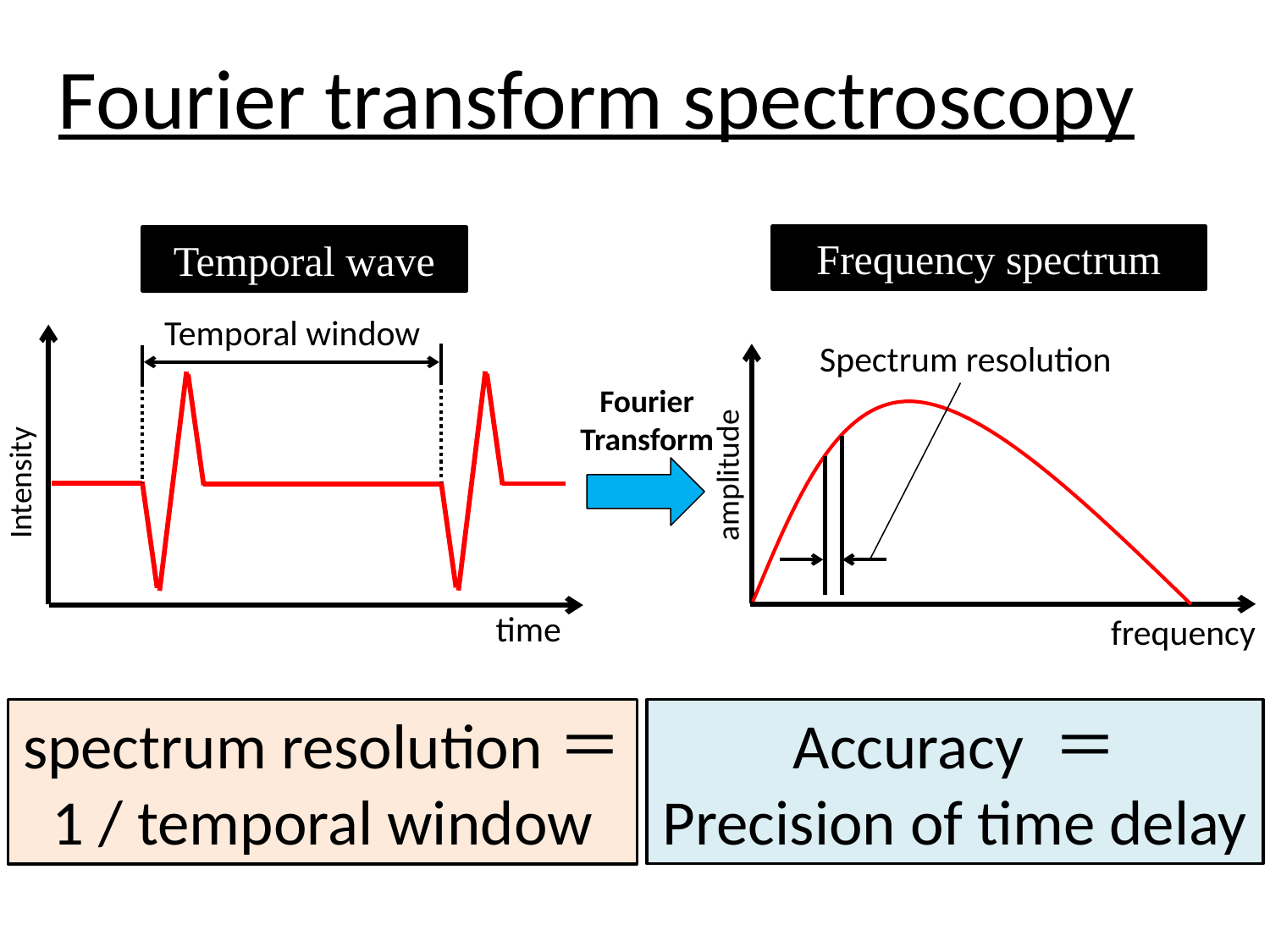

# Fourier transform spectroscopy
Frequency spectrum
Temporal wave
Temporal window
Intensity
time
Spectrum resolution
amplitude
frequency

Fourier
Transform

Accuracy ＝
Precision of time delay
spectrum resolution＝
1 / temporal window